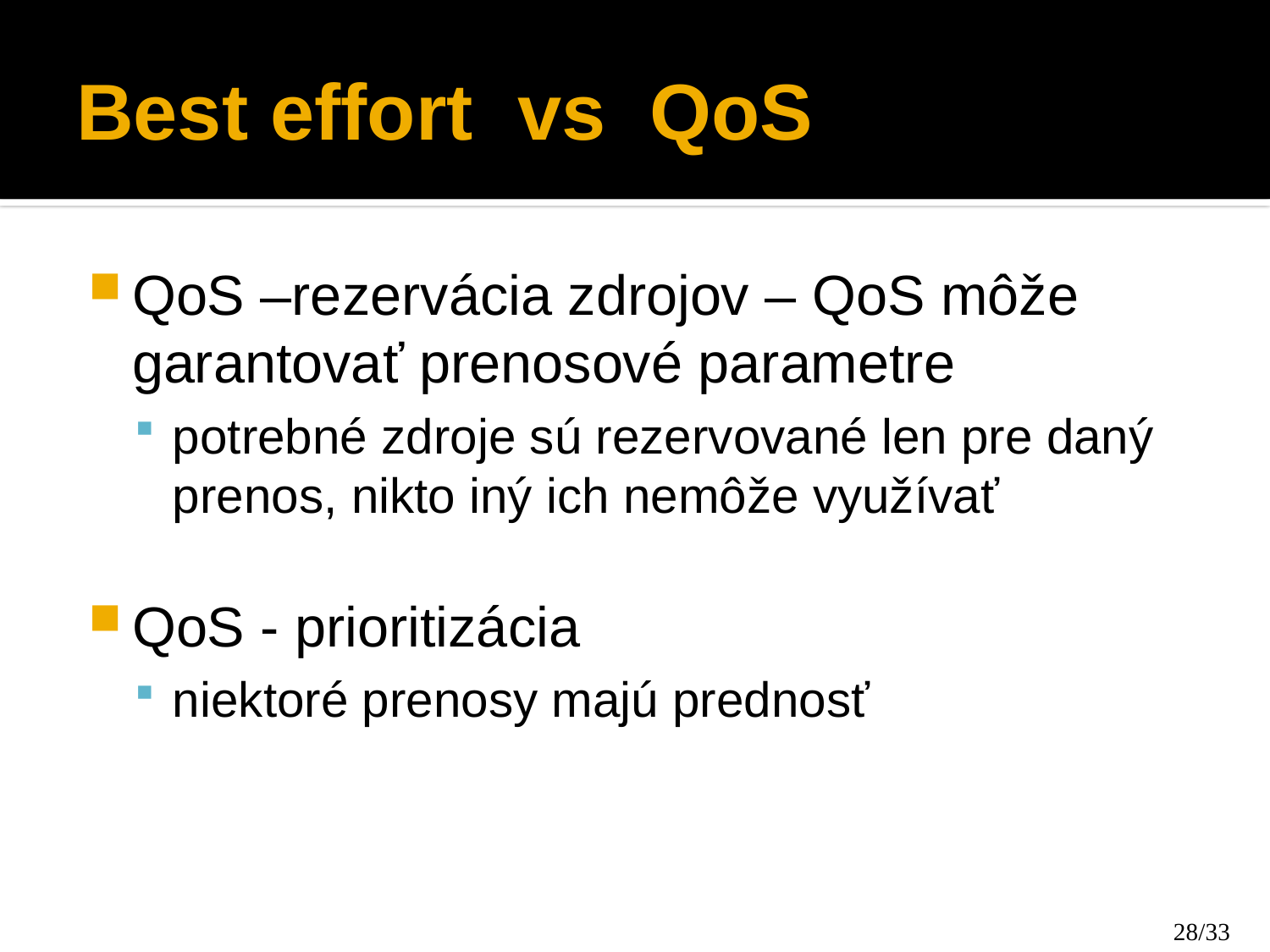

# Best effort  vs  QoS
QoS –rezervácia zdrojov – QoS môže garantovať prenosové parametre
potrebné zdroje sú rezervované len pre daný prenos, nikto iný ich nemôže využívať

QoS - prioritizácia
niektoré prenosy majú prednosť